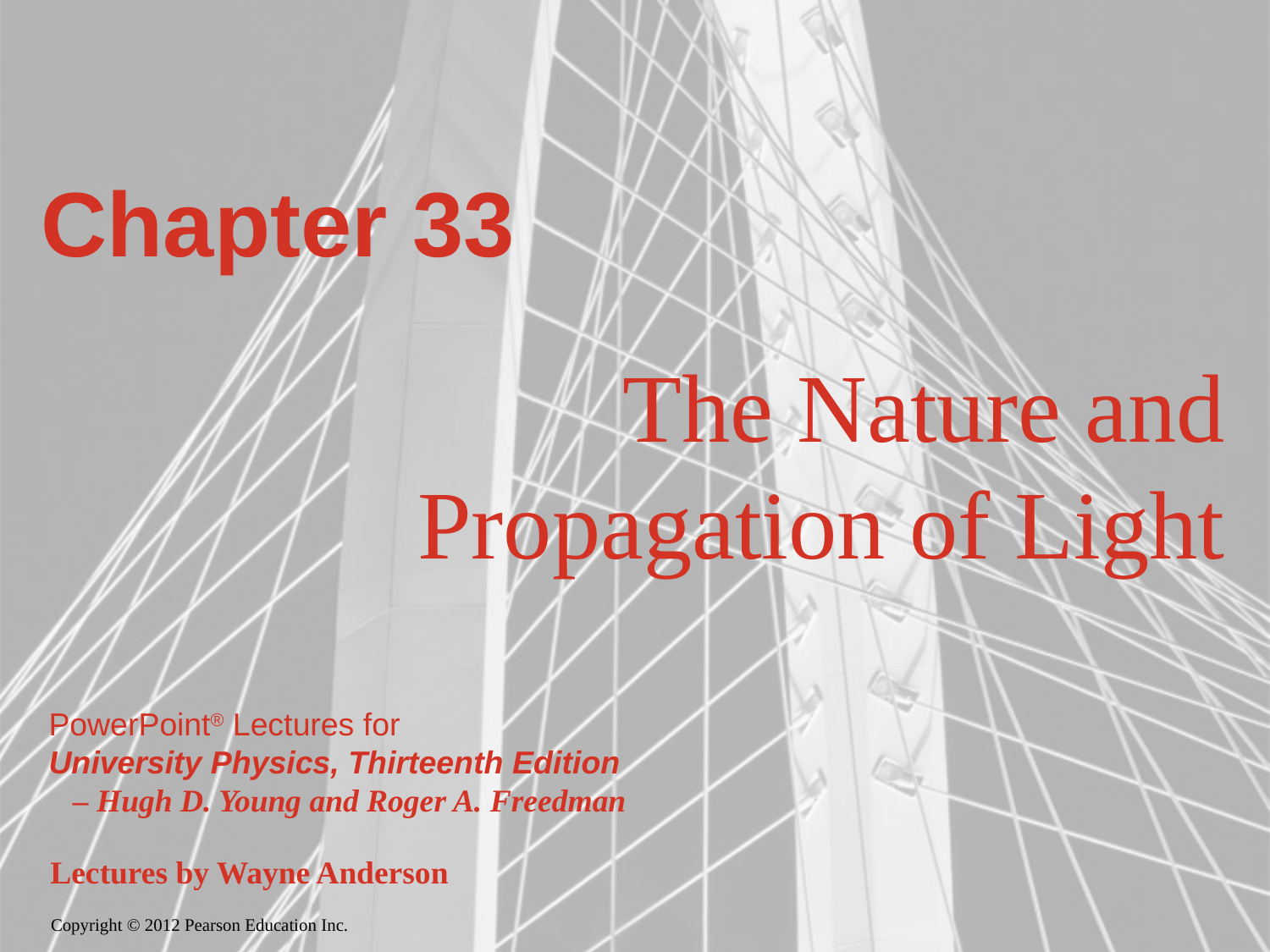

# Chapter 33
The Nature and Propagation of Light